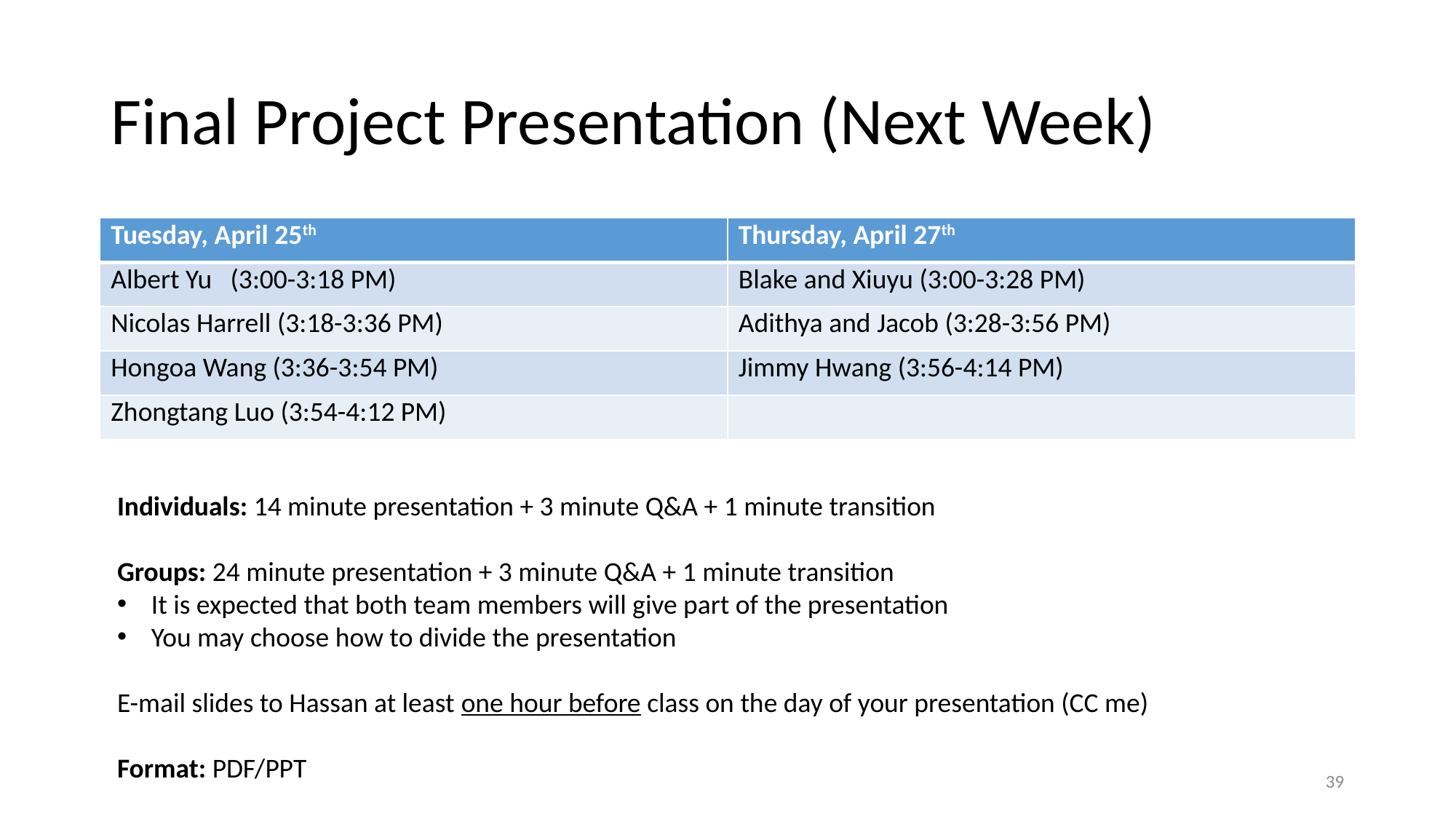

# Final Project Presentation (Next Week)
| Tuesday, April 25th | Thursday, April 27th |
| --- | --- |
| Albert Yu (3:00-3:18 PM) | Blake and Xiuyu (3:00-3:28 PM) |
| Nicolas Harrell (3:18-3:36 PM) | Adithya and Jacob (3:28-3:56 PM) |
| Hongoa Wang (3:36-3:54 PM) | Jimmy Hwang (3:56-4:14 PM) |
| Zhongtang Luo (3:54-4:12 PM) |  |
Individuals: 14 minute presentation + 3 minute Q&A + 1 minute transition

Groups: 24 minute presentation + 3 minute Q&A + 1 minute transition
It is expected that both team members will give part of the presentation
You may choose how to divide the presentation

E-mail slides to Hassan at least one hour before class on the day of your presentation (CC me)

Format: PDF/PPT

39